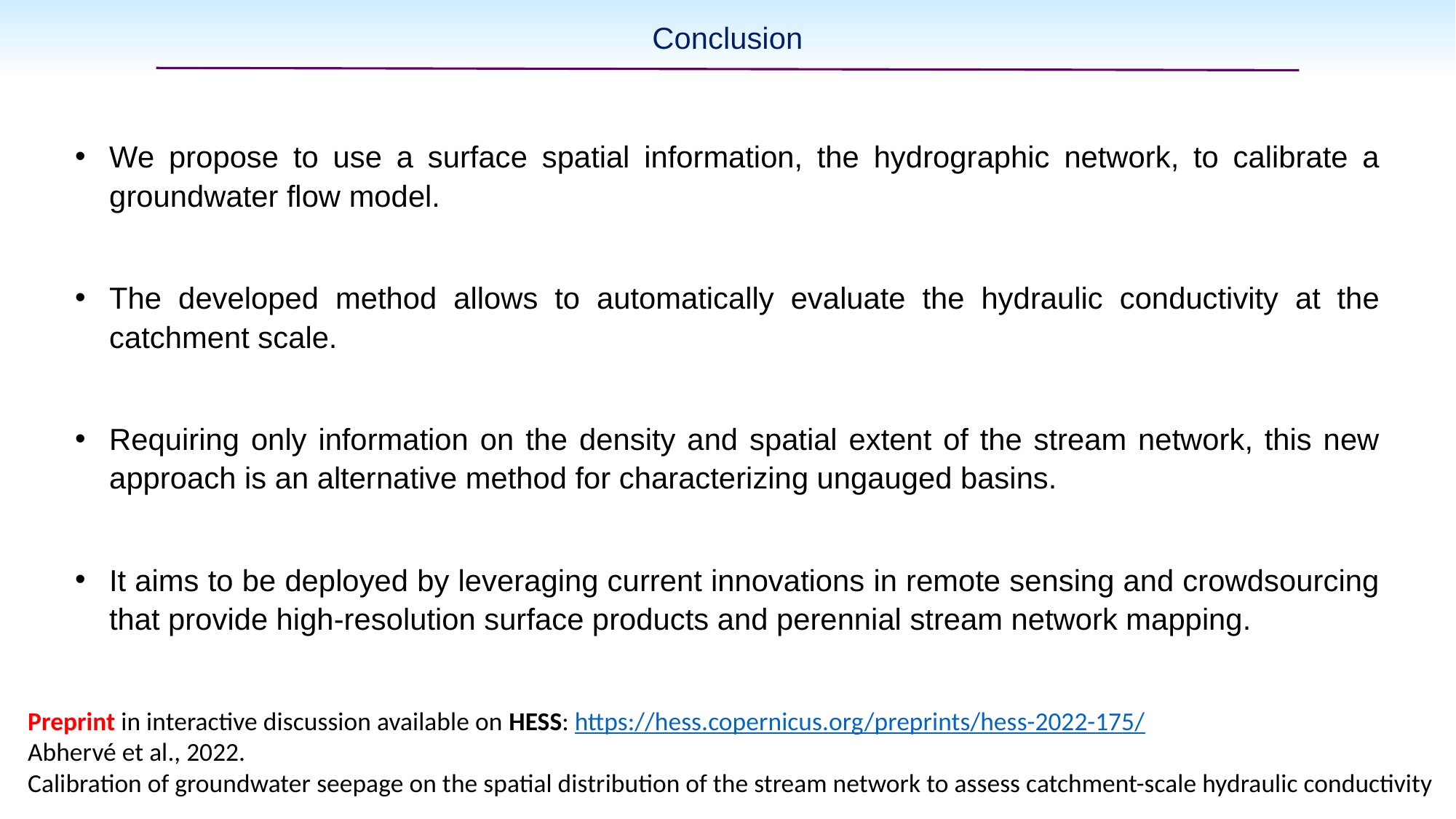

Conclusion
We propose to use a surface spatial information, the hydrographic network, to calibrate a groundwater flow model.

The developed method allows to automatically evaluate the hydraulic conductivity at the catchment scale.

Requiring only information on the density and spatial extent of the stream network, this new approach is an alternative method for characterizing ungauged basins.

It aims to be deployed by leveraging current innovations in remote sensing and crowdsourcing that provide high-resolution surface products and perennial stream network mapping.
Preprint in interactive discussion available on HESS: https://hess.copernicus.org/preprints/hess-2022-175/
Abhervé et al., 2022.
Calibration of groundwater seepage on the spatial distribution of the stream network to assess catchment-scale hydraulic conductivity